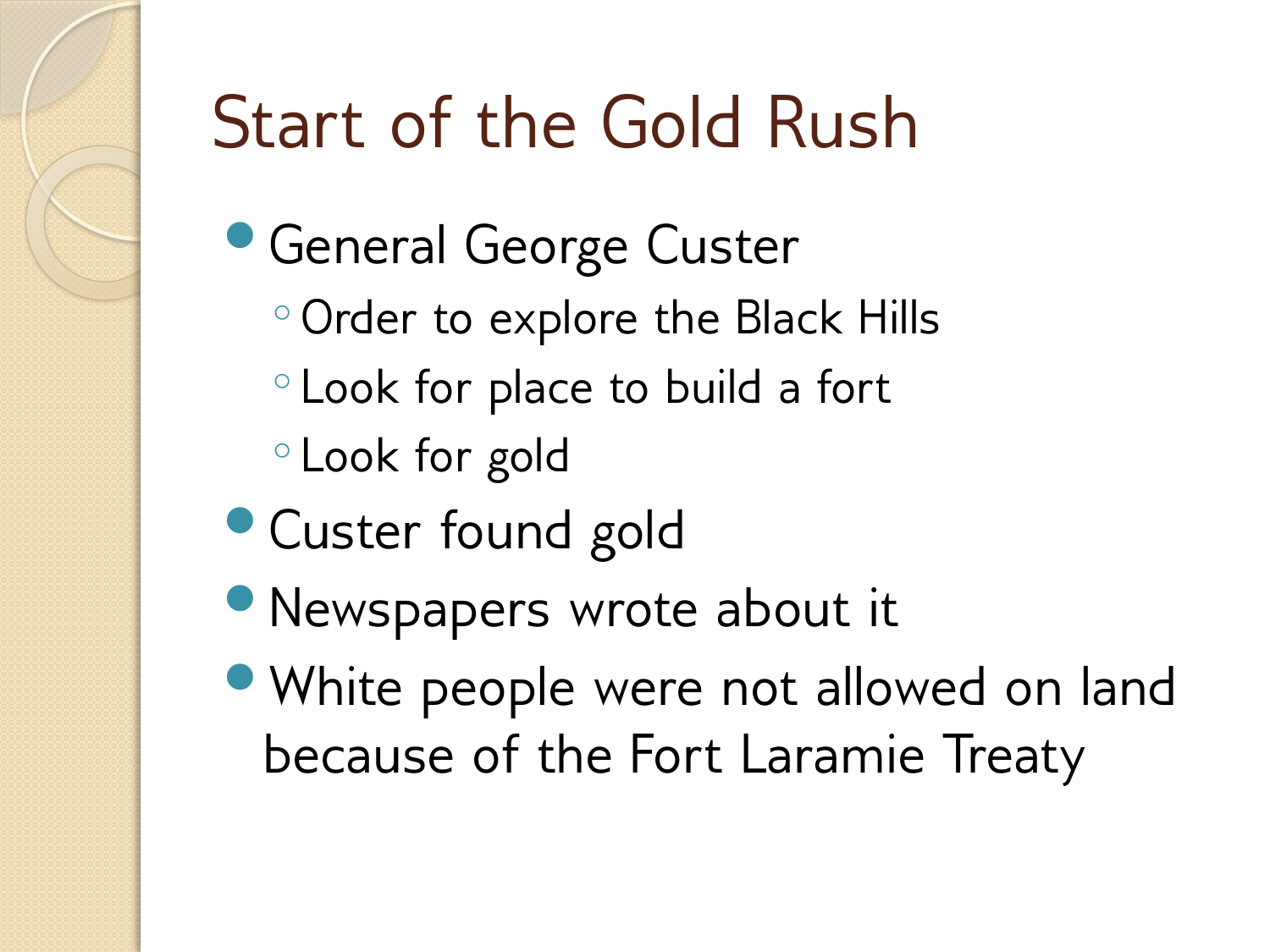

# Start of the Gold Rush
General George Custer
Order to explore the Black Hills
Look for place to build a fort
Look for gold
Custer found gold
Newspapers wrote about it
White people were not allowed on land because of the Fort Laramie Treaty